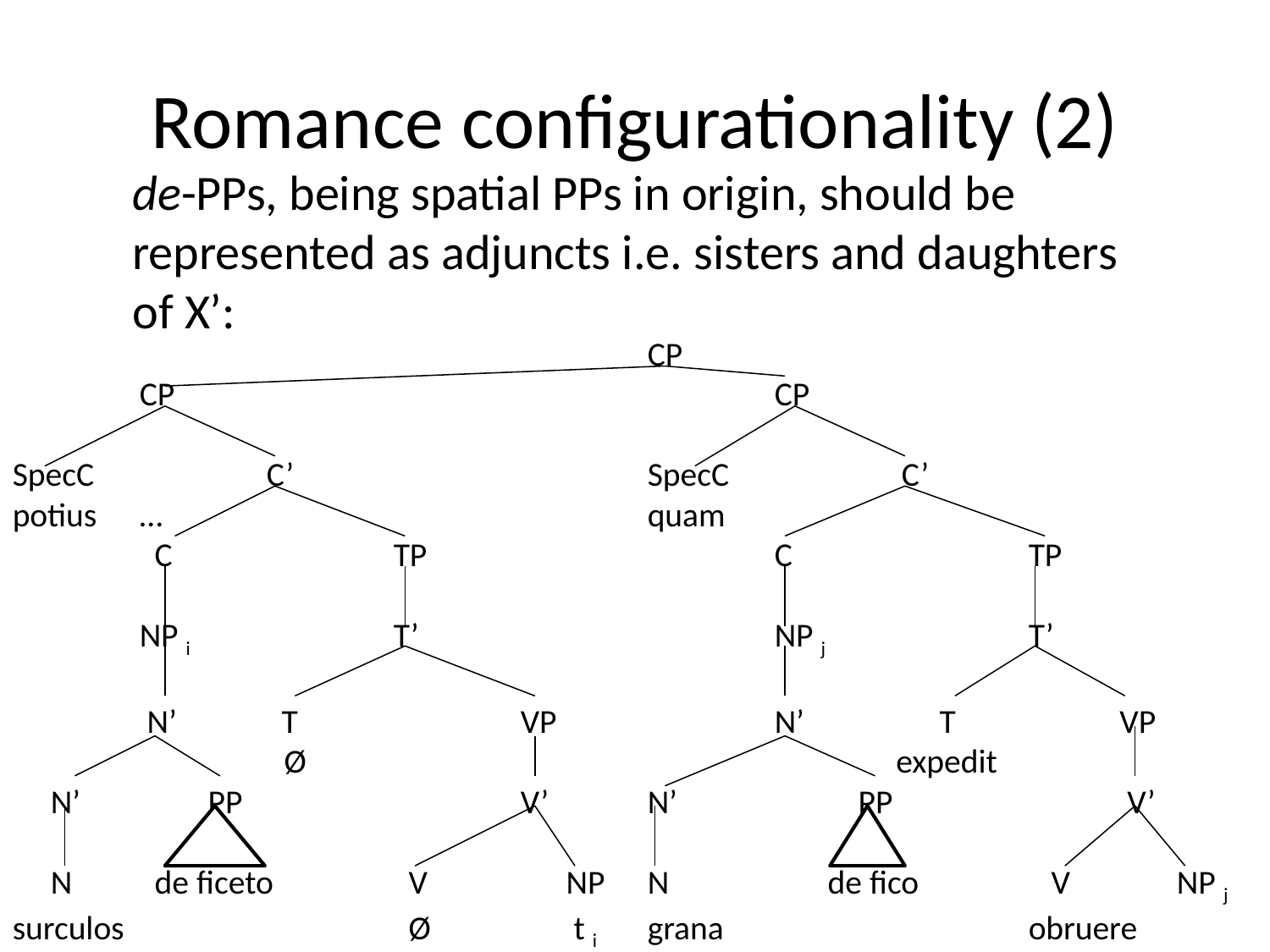

# Romance configurationality (2)
de-PPs, being spatial PPs in origin, should be represented as adjuncts i.e. sisters and daughters of X’:
					CP
	CP					CP

SpecC		C’			SpecC		C’
potius	…				quam
	  C		TP			C		TP

	NP i		T’			NP j		T’
	 N’       	  T		VP		N’	     T	            VP
	                   Ø				                expedit
     N’	         PP			V’	N’	           PP		             V’

     N	  de ficeto        	  V	      NP	N	       de fico	   V              NP j
surculos		           	  Ø	       t i	grana	     	 	obruere